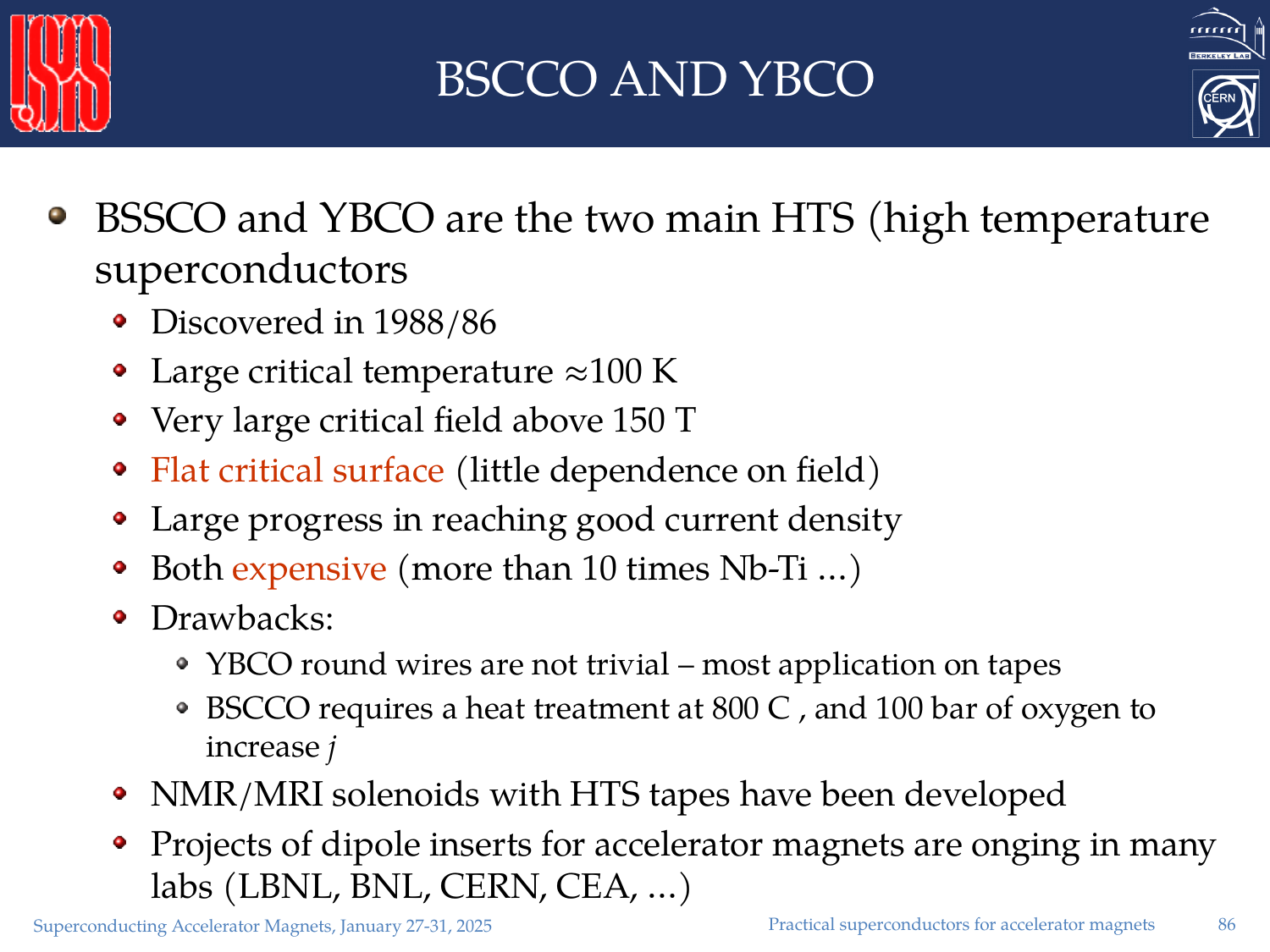

# BSCCO AND YBCO
BSSCO and YBCO are the two main HTS (high temperature superconductors
Discovered in 1988/86
Large critical temperature ≈100 K
Very large critical field above 150 T
Flat critical surface (little dependence on field)
Large progress in reaching good current density
Both expensive (more than 10 times Nb-Ti …)
Drawbacks:
YBCO round wires are not trivial – most application on tapes
BSCCO requires a heat treatment at 800 C , and 100 bar of oxygen to increase j
NMR/MRI solenoids with HTS tapes have been developed
Projects of dipole inserts for accelerator magnets are onging in many labs (LBNL, BNL, CERN, CEA, …)
Practical superconductors for accelerator magnets
86
Superconducting Accelerator Magnets, January 27-31, 2025